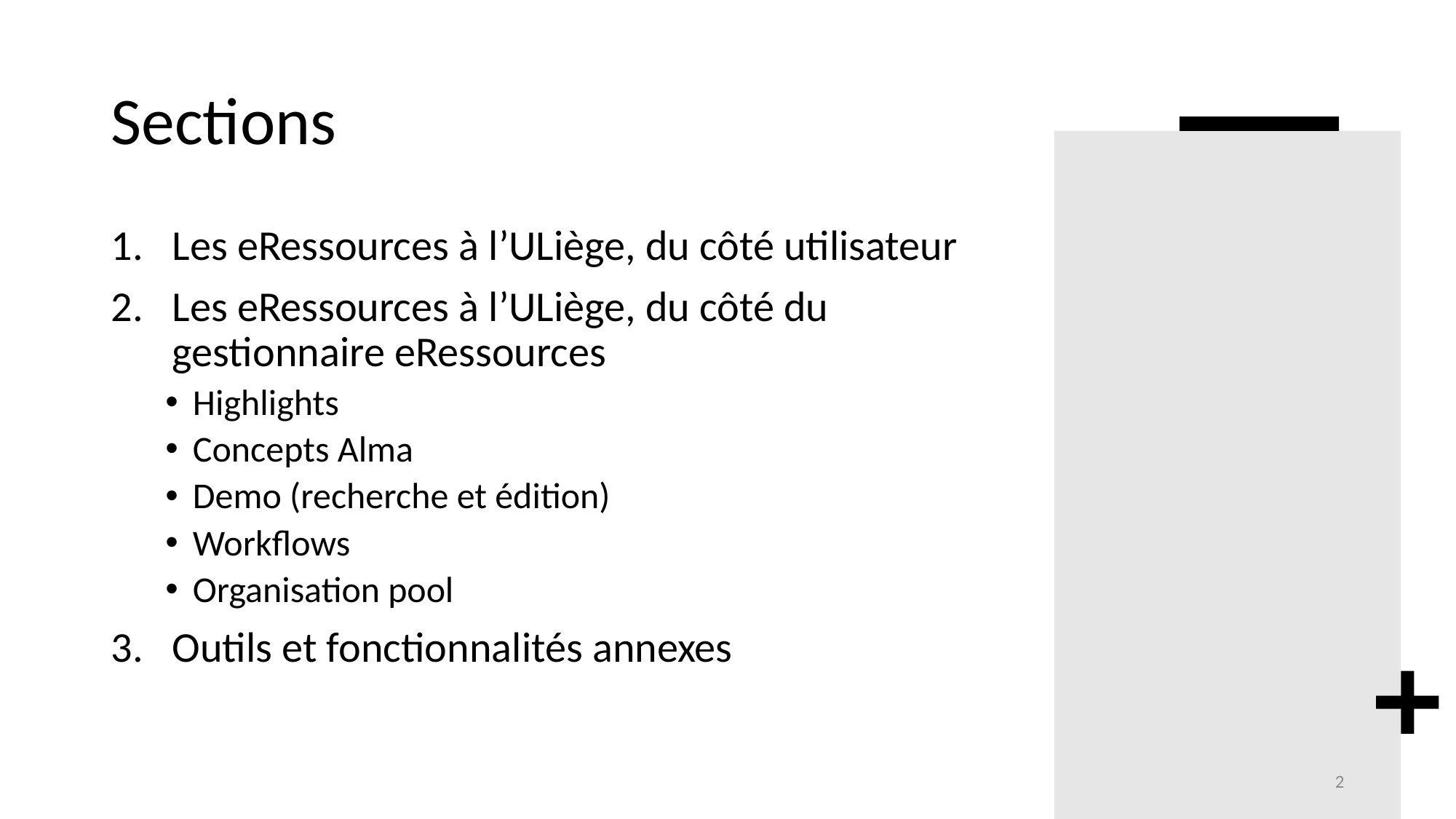

# Sections
Les eRessources à l’ULiège, du côté utilisateur
Les eRessources à l’ULiège, du côté du gestionnaire eRessources
Highlights
Concepts Alma
Demo (recherche et édition)
Workflows
Organisation pool
Outils et fonctionnalités annexes

2